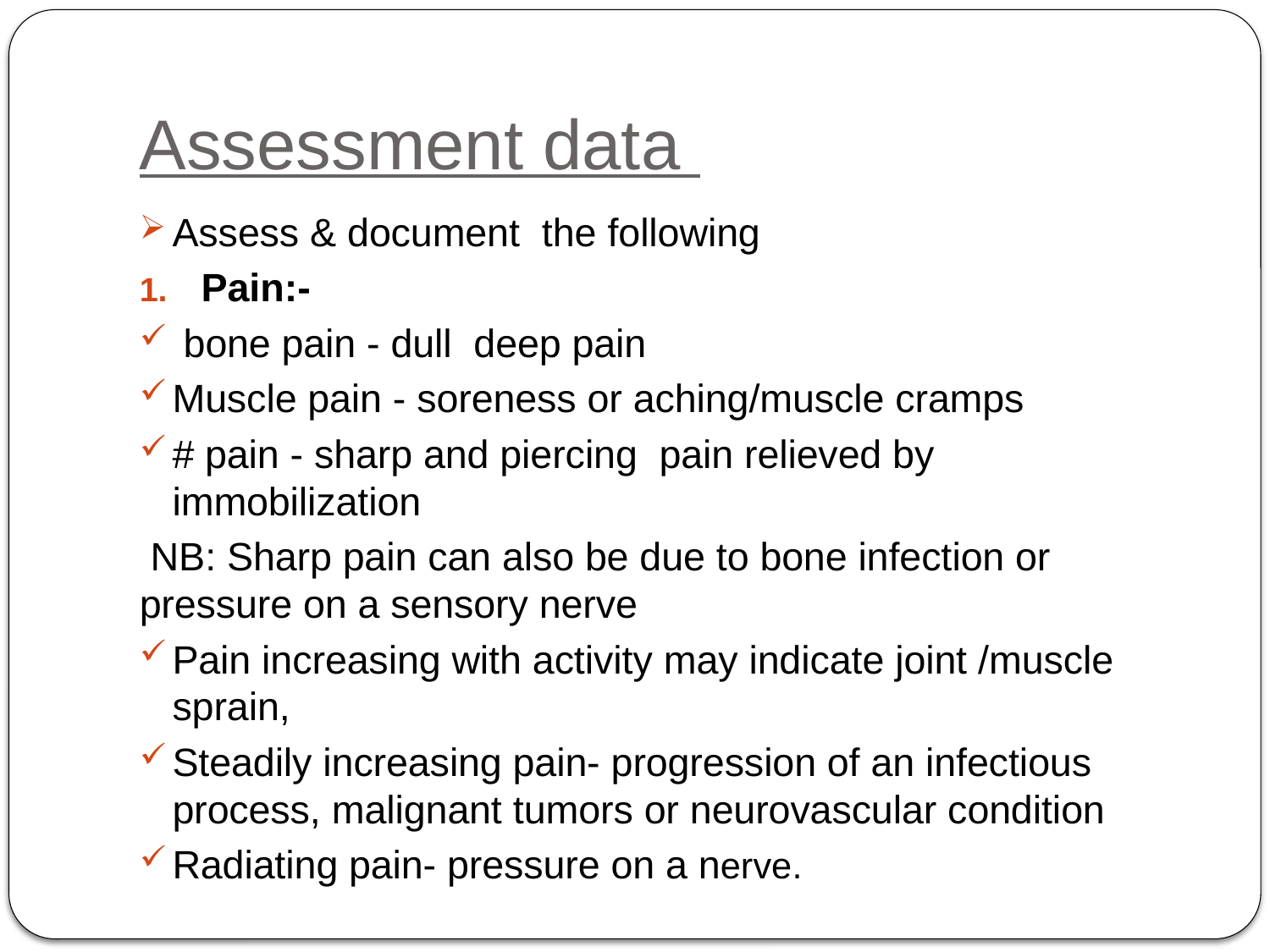

# Assessment data
Assess & document  the following
Pain:-
 bone pain - dull  deep pain
Muscle pain - soreness or aching/muscle cramps
# pain - sharp and piercing  pain relieved by immobilization
 NB: Sharp pain can also be due to bone infection or pressure on a sensory nerve
Pain increasing with activity may indicate joint /muscle  sprain,
Steadily increasing pain- progression of an infectious process, malignant tumors or neurovascular condition
Radiating pain- pressure on a nerve.